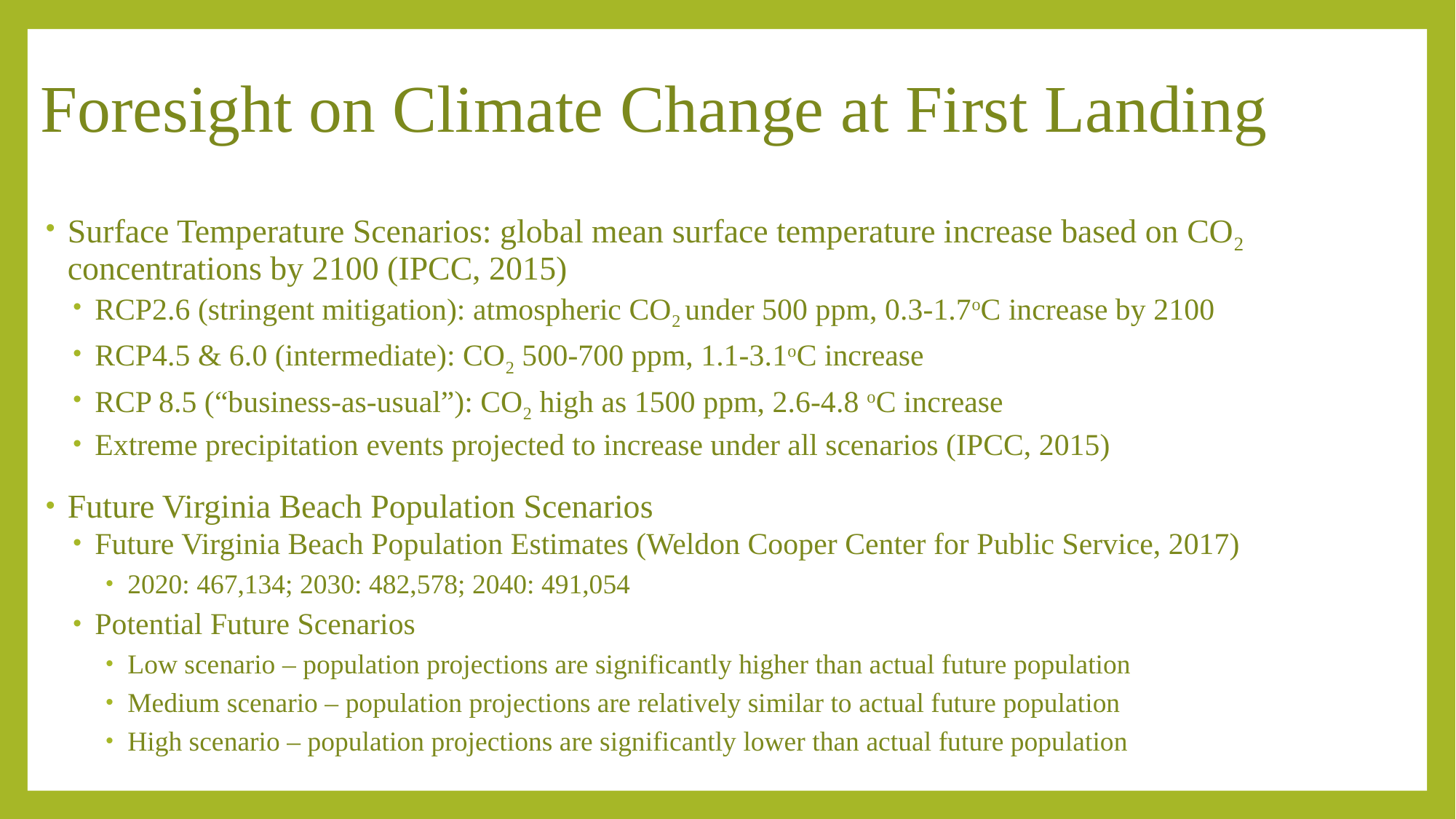

# Foresight on Climate Change at First Landing
Surface Temperature Scenarios: global mean surface temperature increase based on CO2 concentrations by 2100 (IPCC, 2015)
RCP2.6 (stringent mitigation): atmospheric CO2 under 500 ppm, 0.3-1.7oC increase by 2100
RCP4.5 & 6.0 (intermediate): CO2 500-700 ppm, 1.1-3.1oC increase
RCP 8.5 (“business-as-usual”): CO2 high as 1500 ppm, 2.6-4.8 oC increase
Extreme precipitation events projected to increase under all scenarios (IPCC, 2015)
Future Virginia Beach Population Scenarios
Future Virginia Beach Population Estimates (Weldon Cooper Center for Public Service, 2017)
2020: 467,134; 2030: 482,578; 2040: 491,054
Potential Future Scenarios
Low scenario – population projections are significantly higher than actual future population
Medium scenario – population projections are relatively similar to actual future population
High scenario – population projections are significantly lower than actual future population